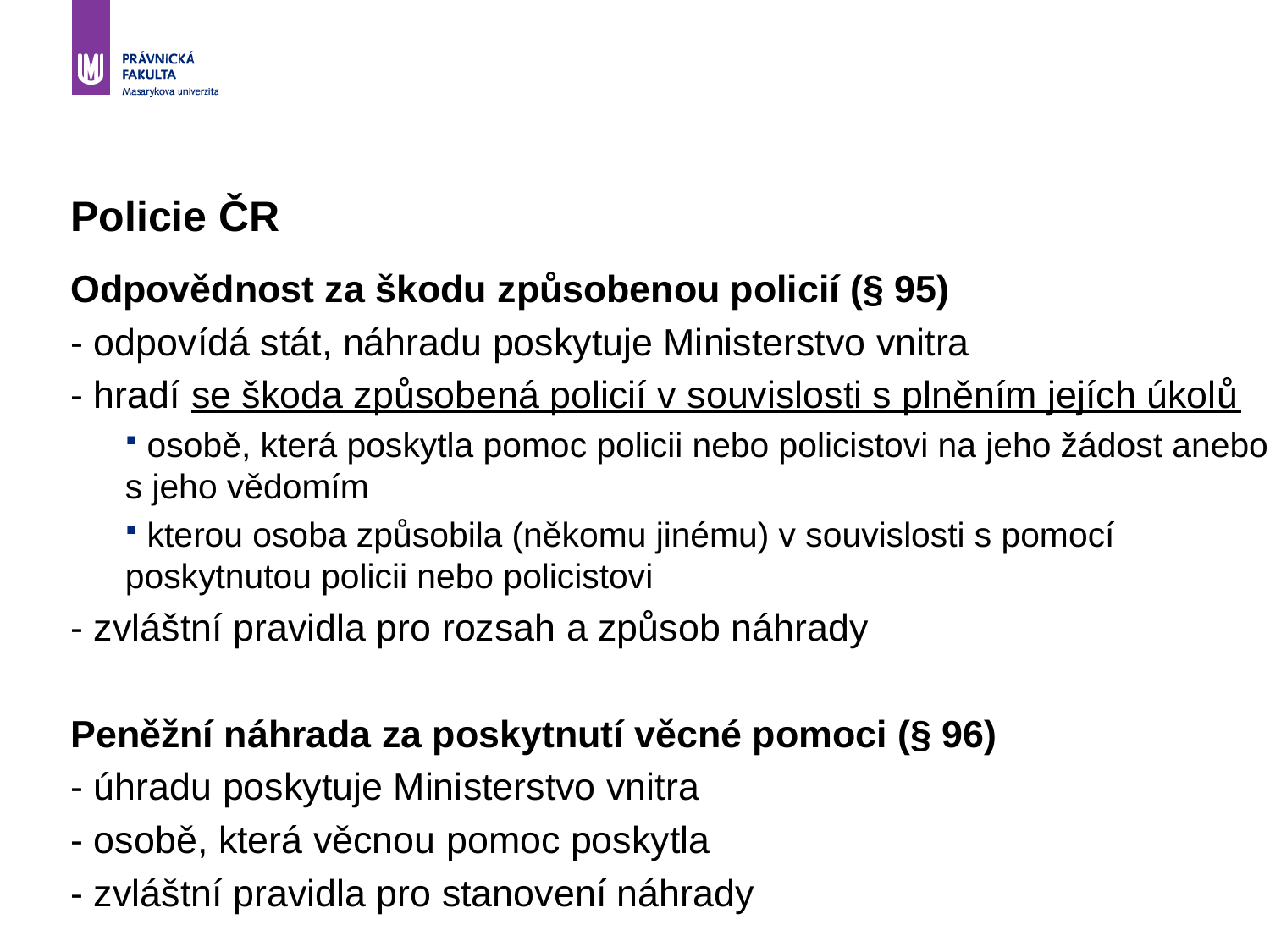

# Policie ČR

Odpovědnost za škodu způsobenou policií (§ 95)
- odpovídá stát, náhradu poskytuje Ministerstvo vnitra
- hradí se škoda způsobená policií v souvislosti s plněním jejích úkolů
 osobě, která poskytla pomoc policii nebo policistovi na jeho žádost anebo s jeho vědomím
 kterou osoba způsobila (někomu jinému) v souvislosti s pomocí poskytnutou policii nebo policistovi
- zvláštní pravidla pro rozsah a způsob náhrady

Peněžní náhrada za poskytnutí věcné pomoci (§ 96)
- úhradu poskytuje Ministerstvo vnitra
- osobě, která věcnou pomoc poskytla
- zvláštní pravidla pro stanovení náhrady